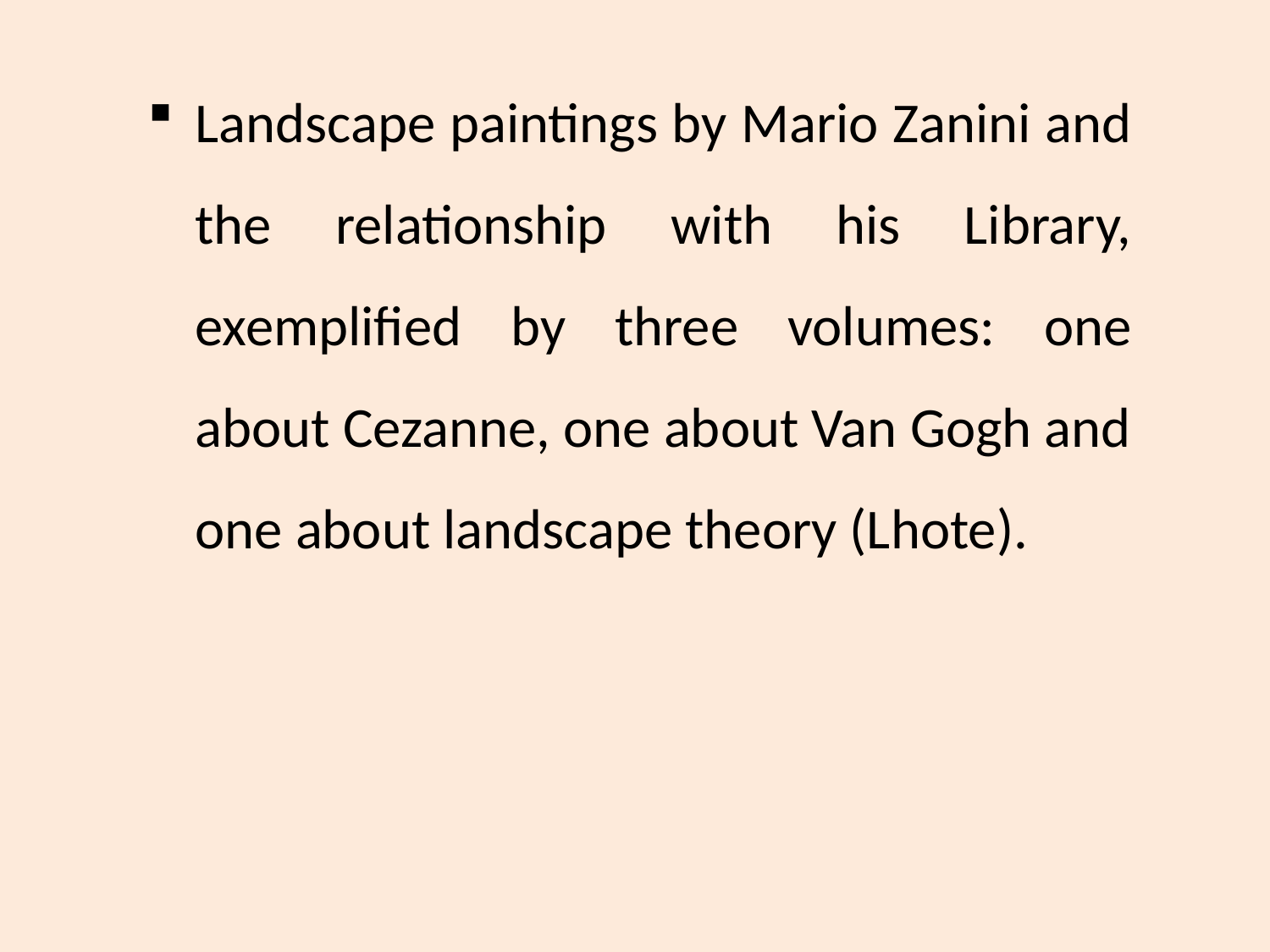

#
Landscape paintings by Mario Zanini and the relationship with his Library, exemplified by three volumes: one about Cezanne, one about Van Gogh and one about landscape theory (Lhote).